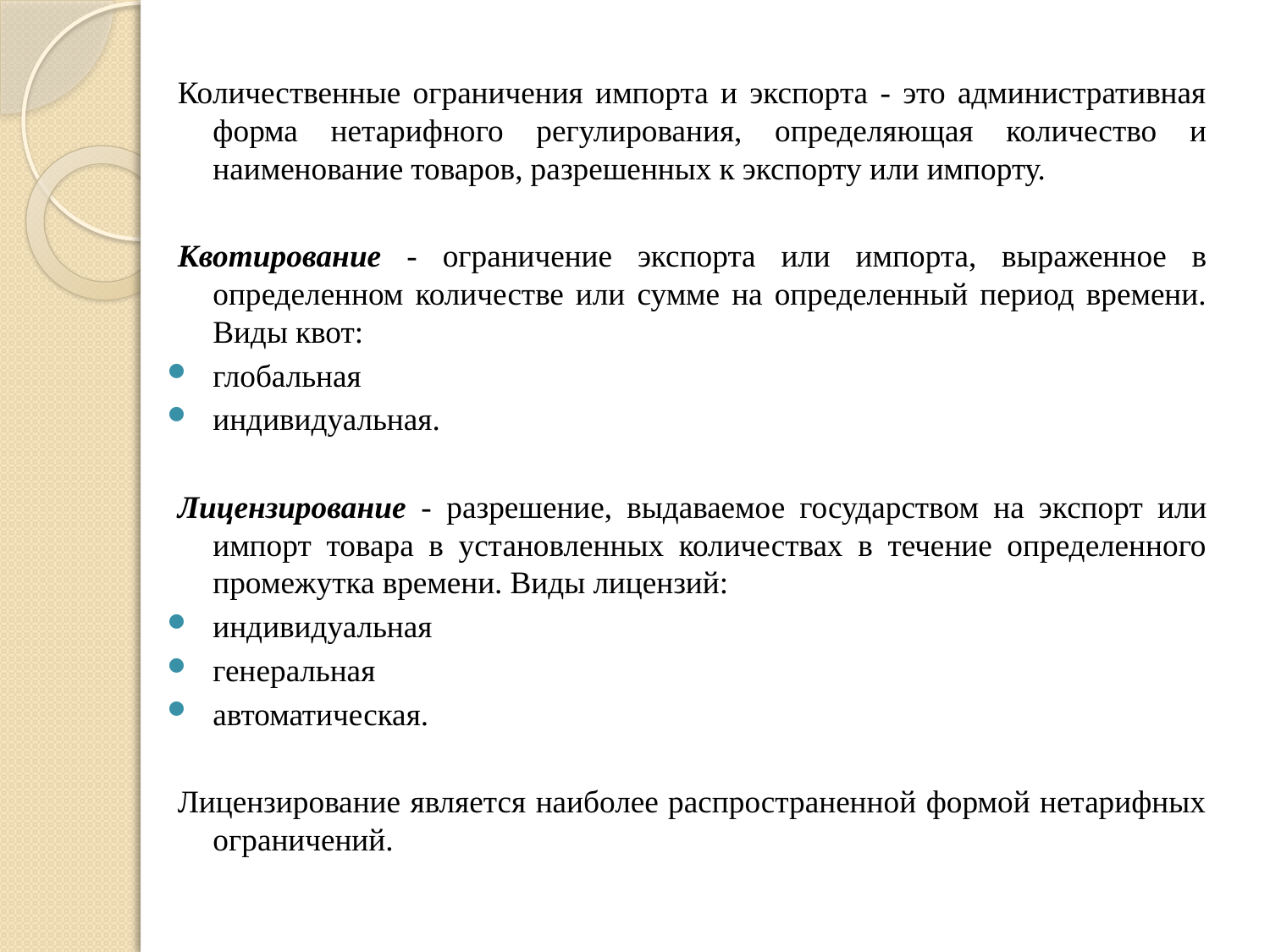

Количественные ограничения импорта и экспорта - это административная форма нетарифного регулирования, определяющая количество и наименование товаров, разрешенных к экспорту или импорту.

Квотирование - ограничение экспорта или импорта, выраженное в определенном количестве или сумме на определенный период времени. Виды квот:
глобальная
индивидуальная.

Лицензирование - разрешение, выдаваемое государством на экспорт или импорт товара в установленных количествах в течение определенного промежутка времени. Виды лицензий:
индивидуальная
генеральная
автоматическая.

Лицензирование является наиболее распространенной формой нетарифных ограничений.